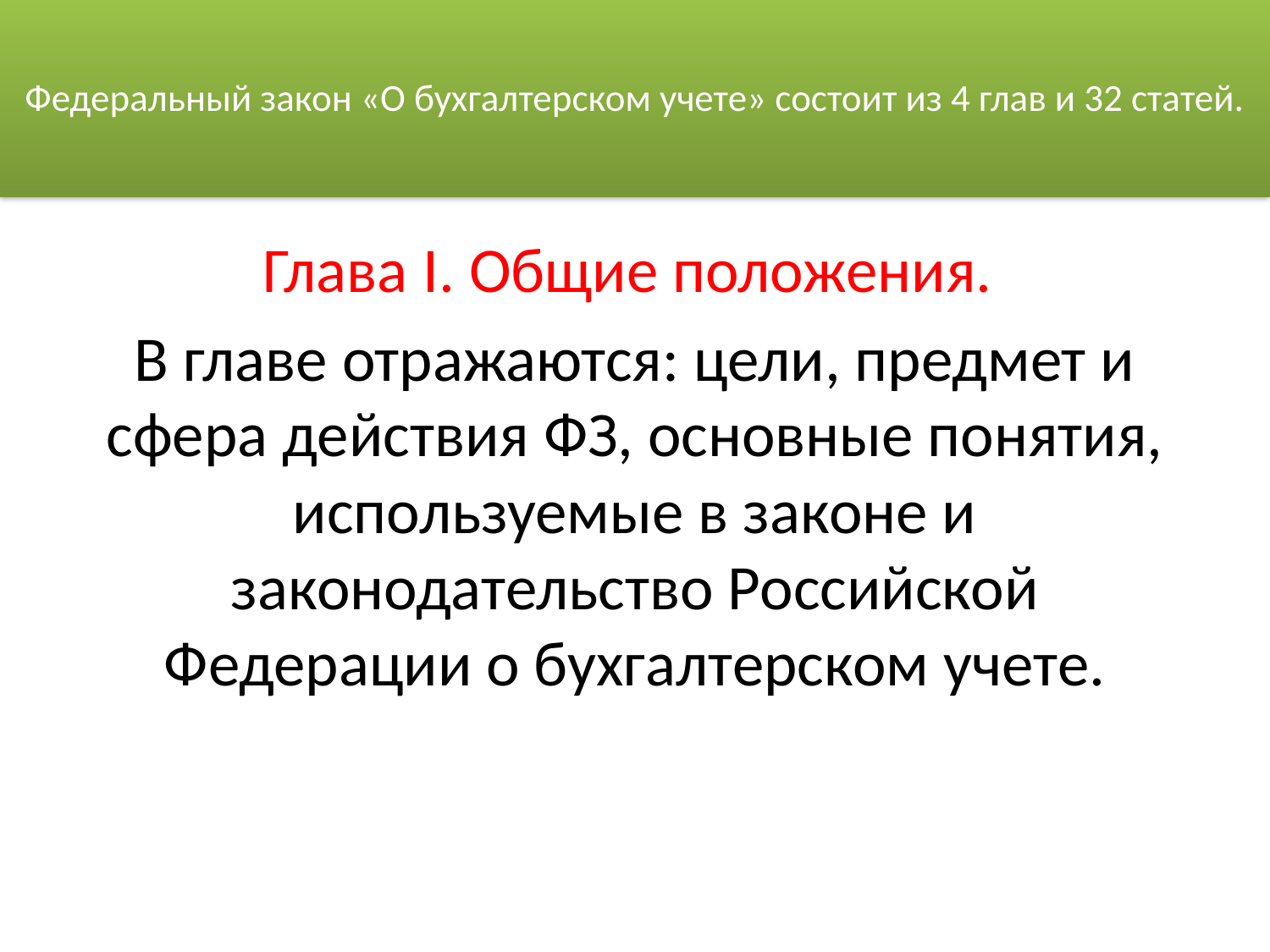

# Федеральный закон «О бухгалтерском учете» состоит из 4 глав и 32 статей.
Глава I. Общие положения.
В главе отражаются: цели, предмет и сфера действия ФЗ, основные понятия, используемые в законе и законодательство Российской Федерации о бухгалтерском учете.